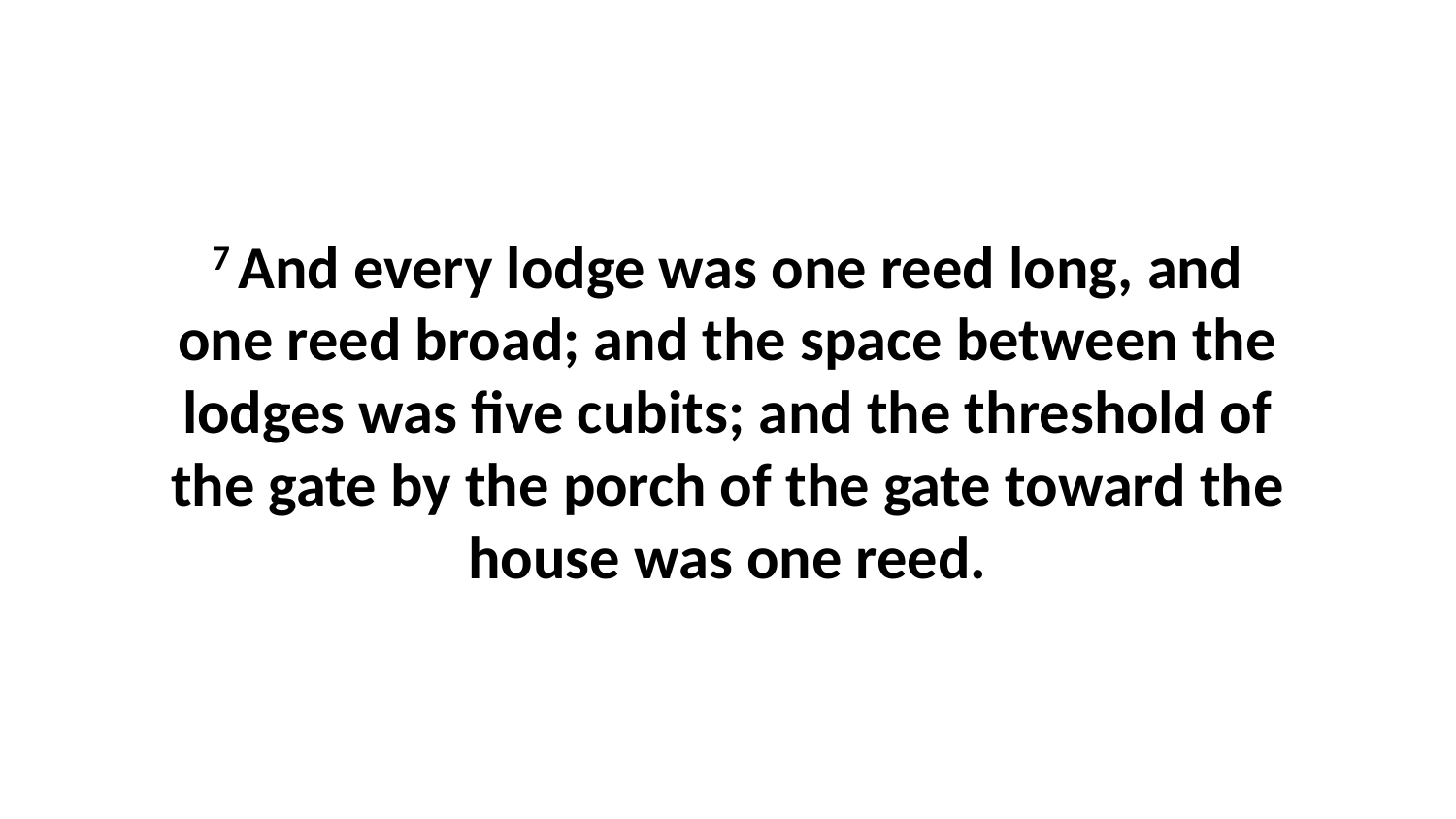

7 And every lodge was one reed long, and one reed broad; and the space between the lodges was five cubits; and the threshold of the gate by the porch of the gate toward the house was one reed.